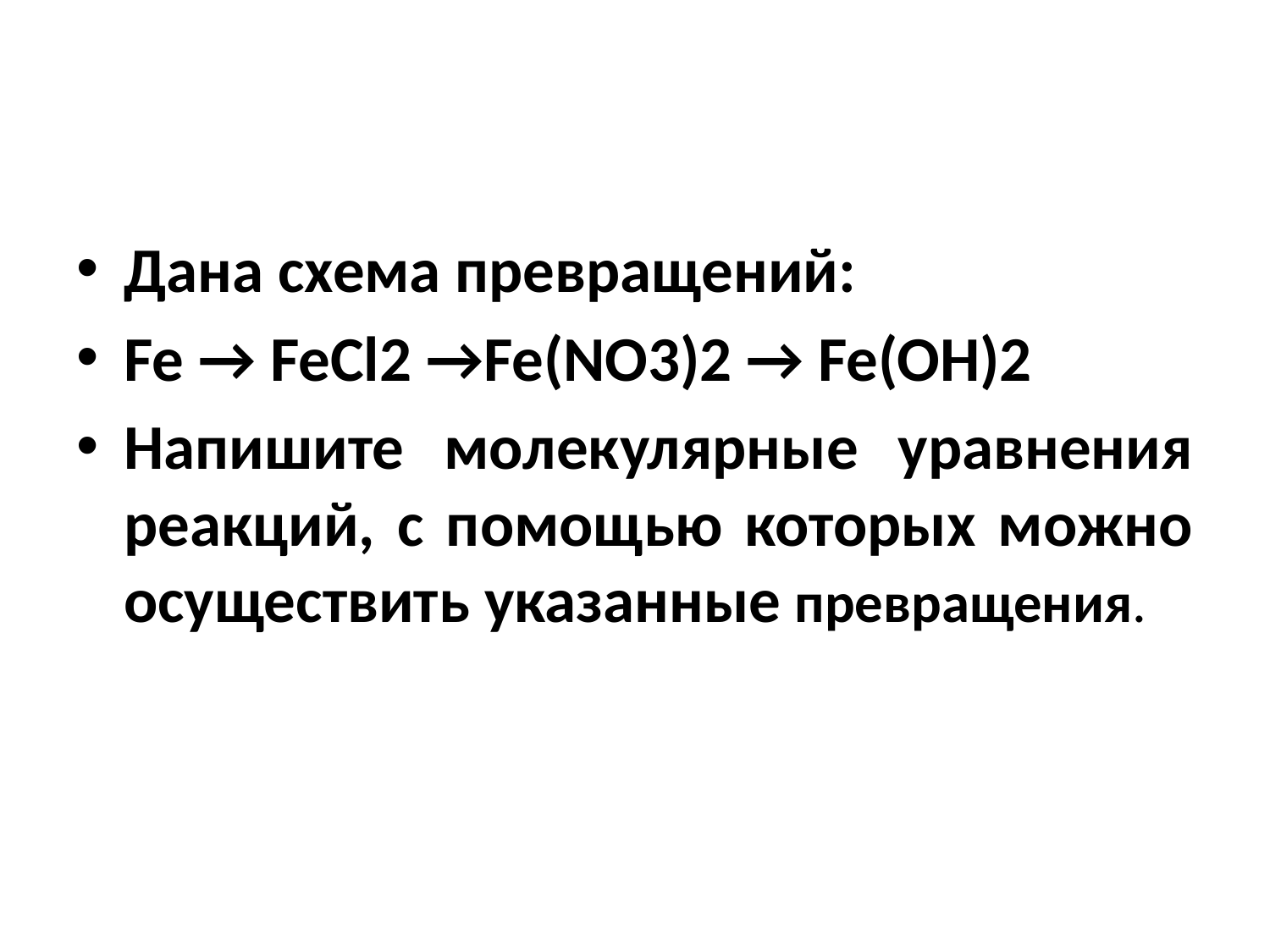

#
Дана схема превращений:
Fe → FeCl2 →Fe(NO3)2 → Fe(OH)2
Напишите молекулярные уравнения реакций, с помощью которых можно осуществить указанные превращения.